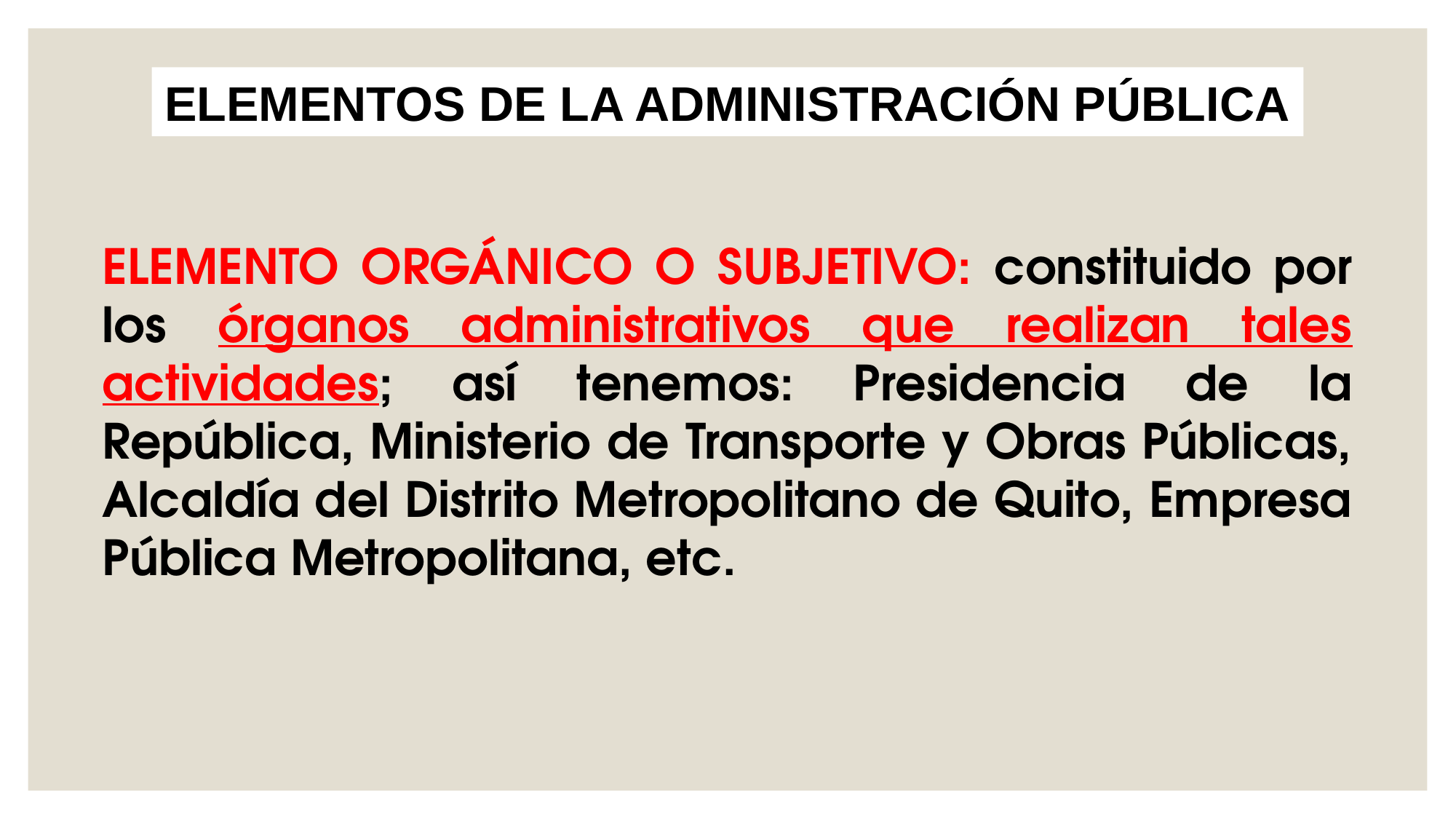

ELEMENTOS DE LA ADMINISTRACIÓN PÚBLICA
ELEMENTO ORGÁNICO O SUBJETIVO: constituido por los órganos administrativos que realizan tales actividades; así tenemos: Presidencia de la República, Ministerio de Transporte y Obras Públicas, Alcaldía del Distrito Metropolitano de Quito, Empresa Pública Metropolitana, etc.